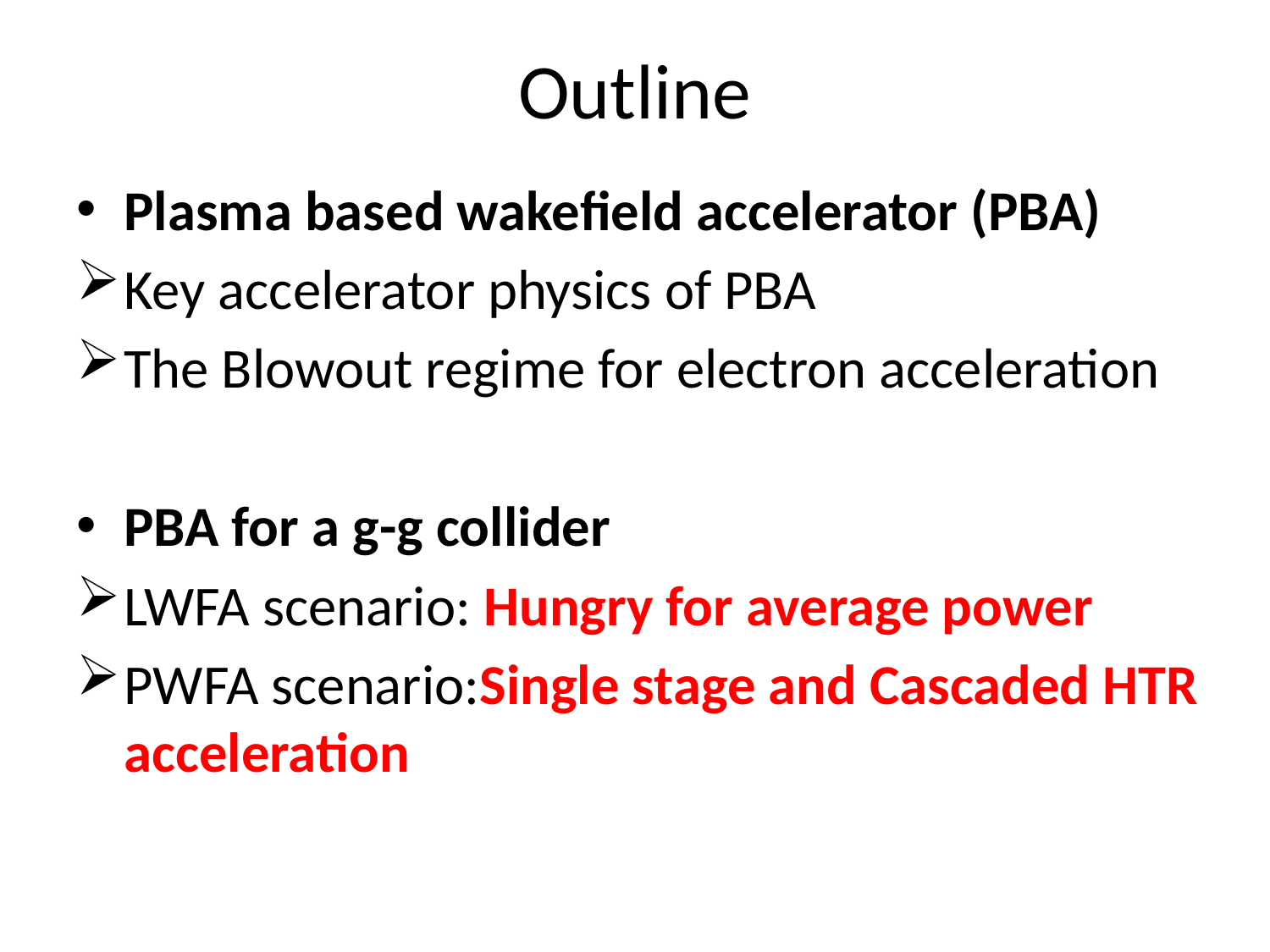

# Outline
Plasma based wakefield accelerator (PBA)
Key accelerator physics of PBA
The Blowout regime for electron acceleration

PBA for a g-g collider
LWFA scenario: Hungry for average power
PWFA scenario:Single stage and Cascaded HTR acceleration